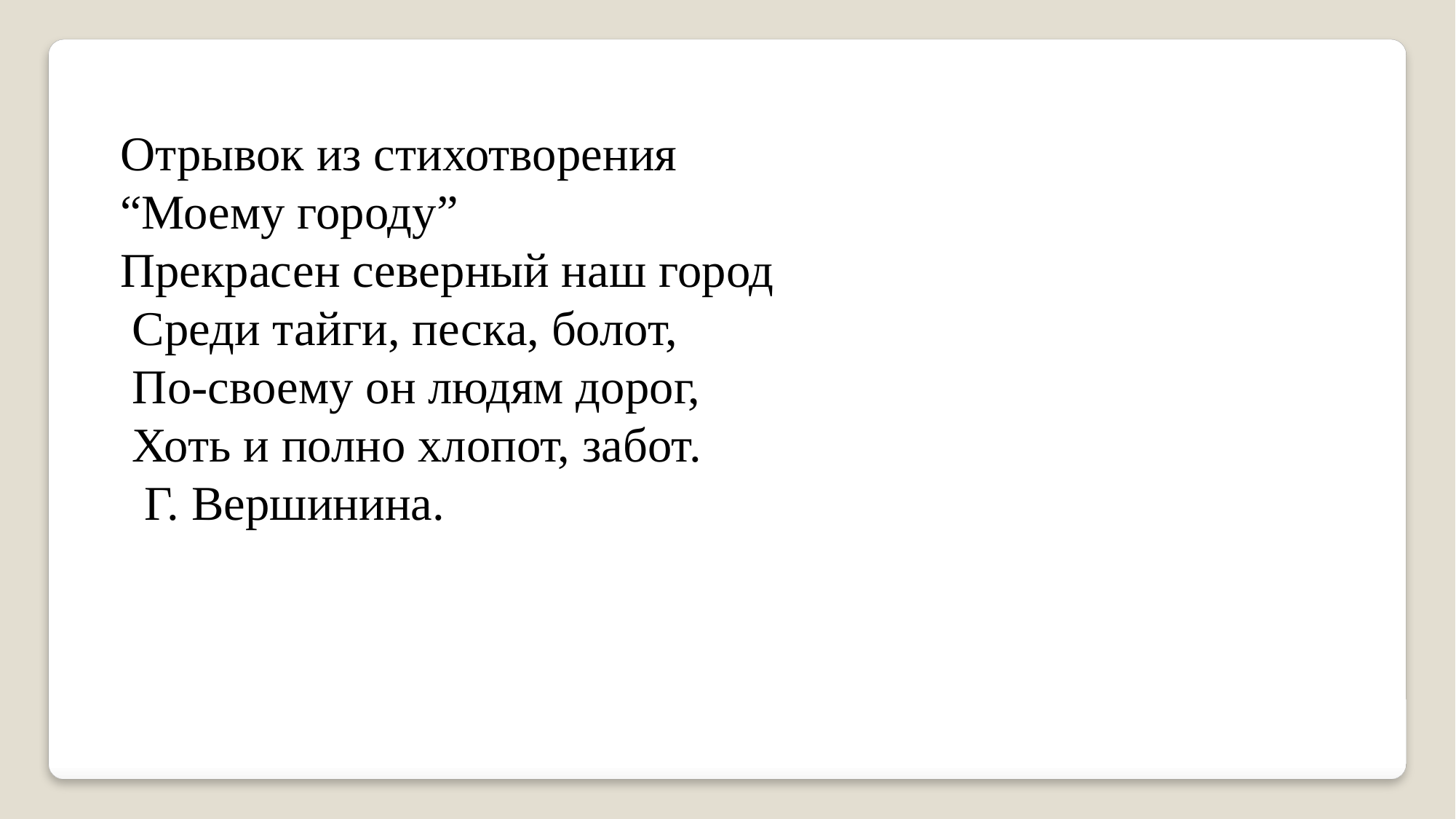

Отрывок из стихотворения
“Моему городу”
Прекрасен северный наш город
 Среди тайги, песка, болот,
 По-своему он людям дорог,
 Хоть и полно хлопот, забот.
  Г. Вершинина.